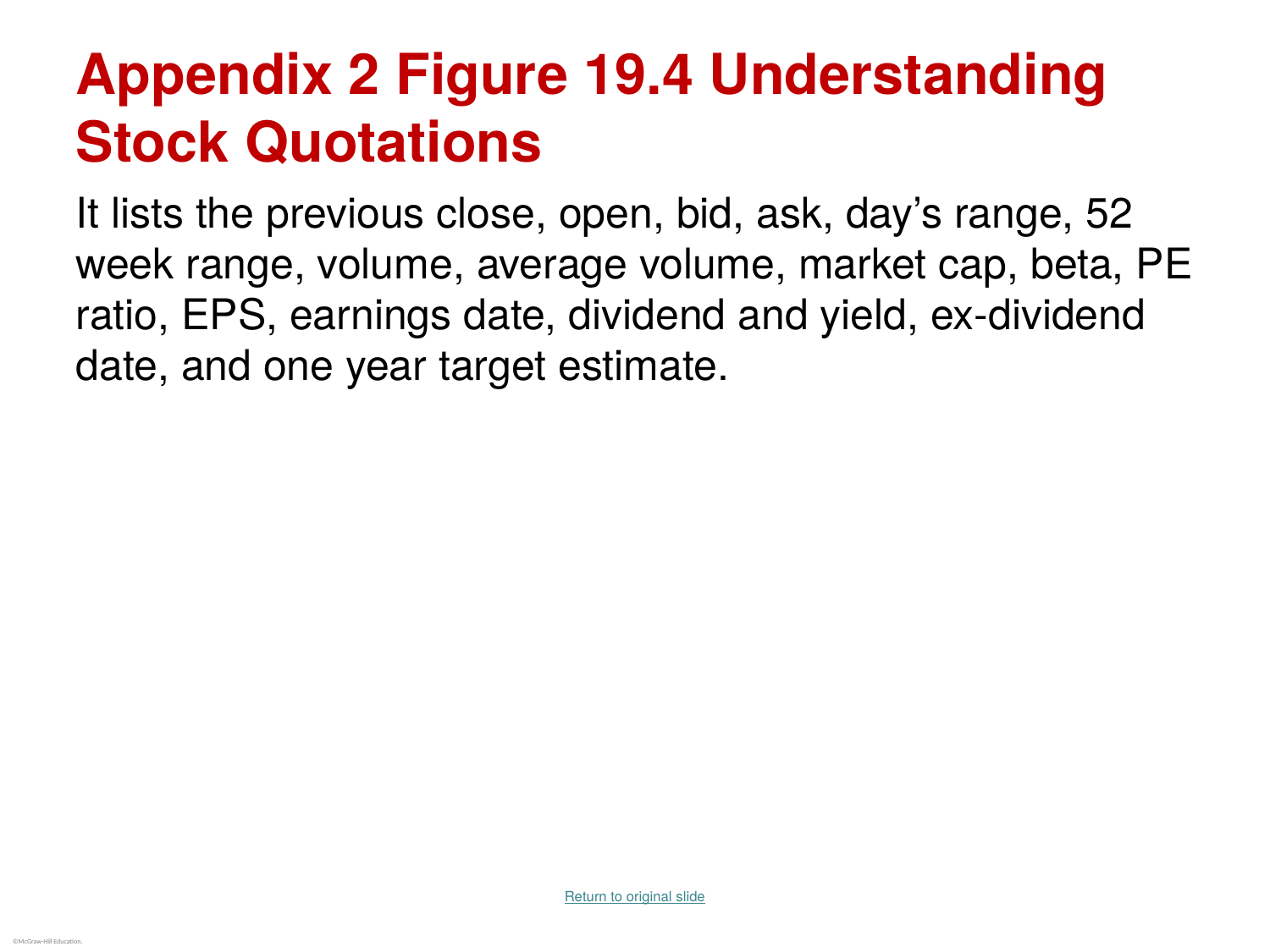

# Appendix 2 Figure 19.4 Understanding Stock Quotations
It lists the previous close, open, bid, ask, day’s range, 52 week range, volume, average volume, market cap, beta, PE ratio, EPS, earnings date, dividend and yield, ex-dividend date, and one year target estimate.
Return to original slide